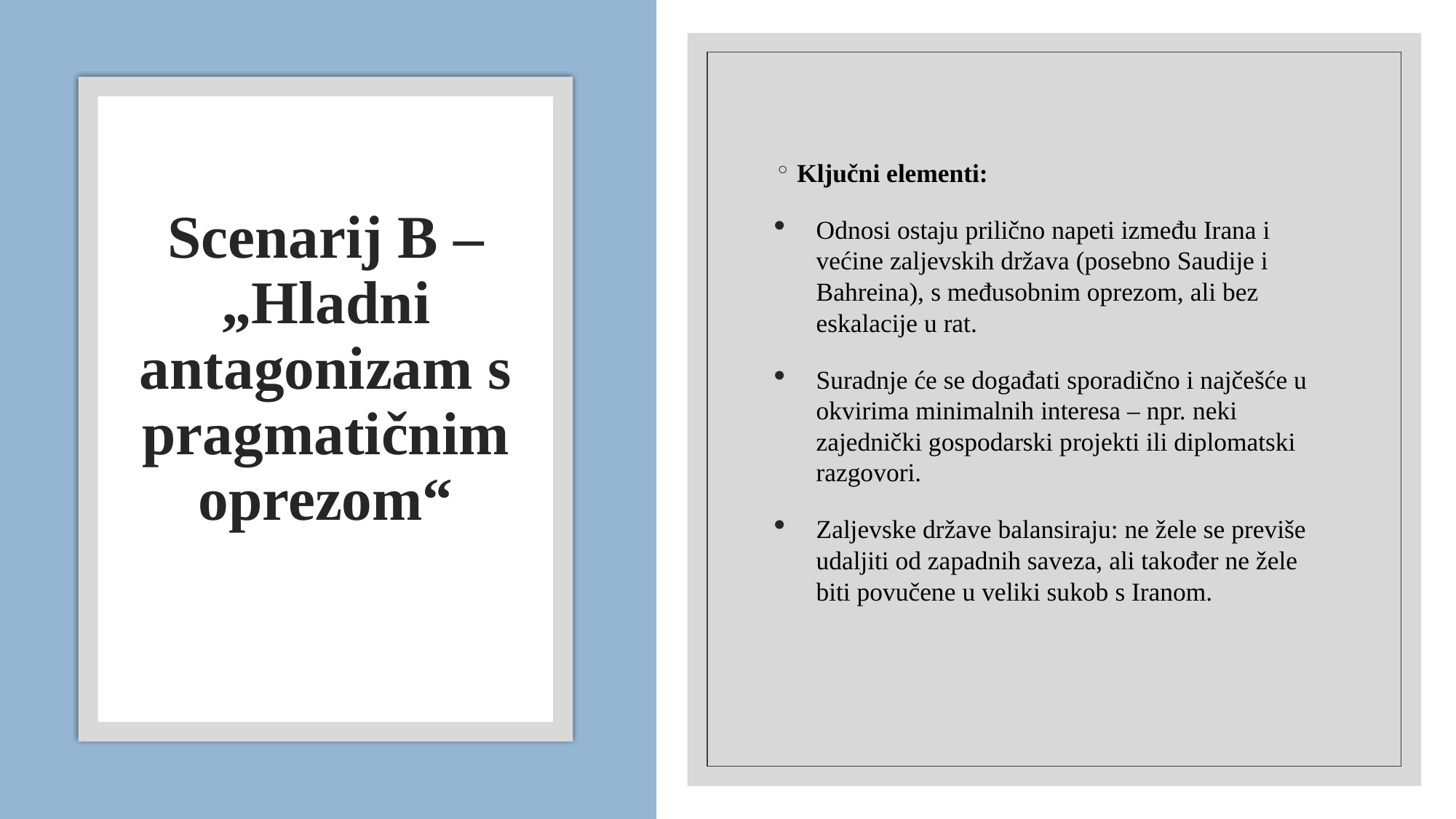

Ključni elementi:
Odnosi ostaju prilično napeti između Irana i većine zaljevskih država (posebno Saudije i Bahreina), s međusobnim oprezom, ali bez eskalacije u rat.
Suradnje će se događati sporadično i najčešće u okvirima minimalnih interesa – npr. neki zajednički gospodarski projekti ili diplomatski razgovori.
Zaljevske države balansiraju: ne žele se previše udaljiti od zapadnih saveza, ali također ne žele biti povučene u veliki sukob s Iranom.

# Scenarij B – „Hladni antagonizam s pragmatičnim oprezom“